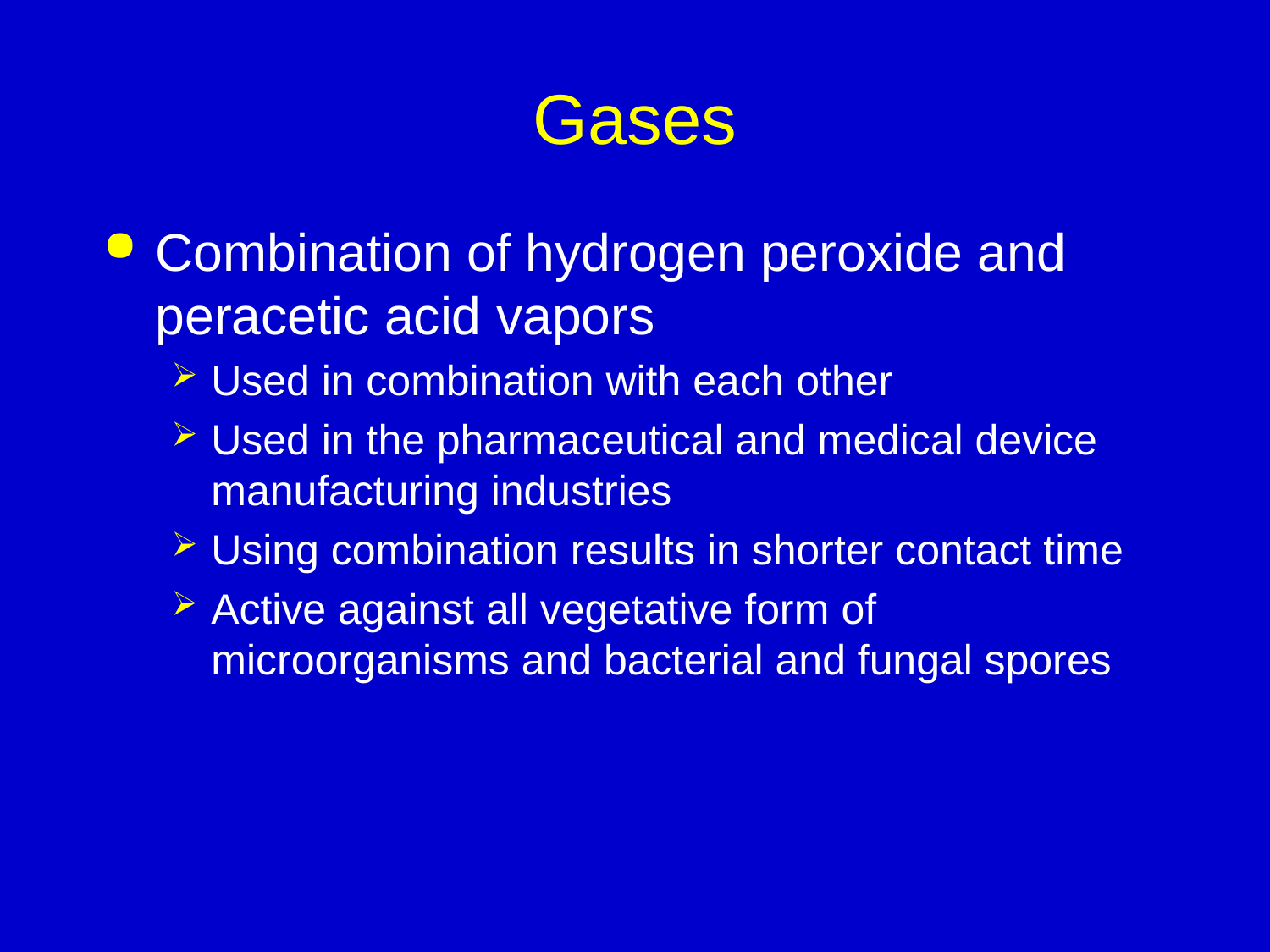

# Gases
Combination of hydrogen peroxide and peracetic acid vapors
Used in combination with each other
Used in the pharmaceutical and medical device manufacturing industries
Using combination results in shorter contact time
Active against all vegetative form of microorganisms and bacterial and fungal spores